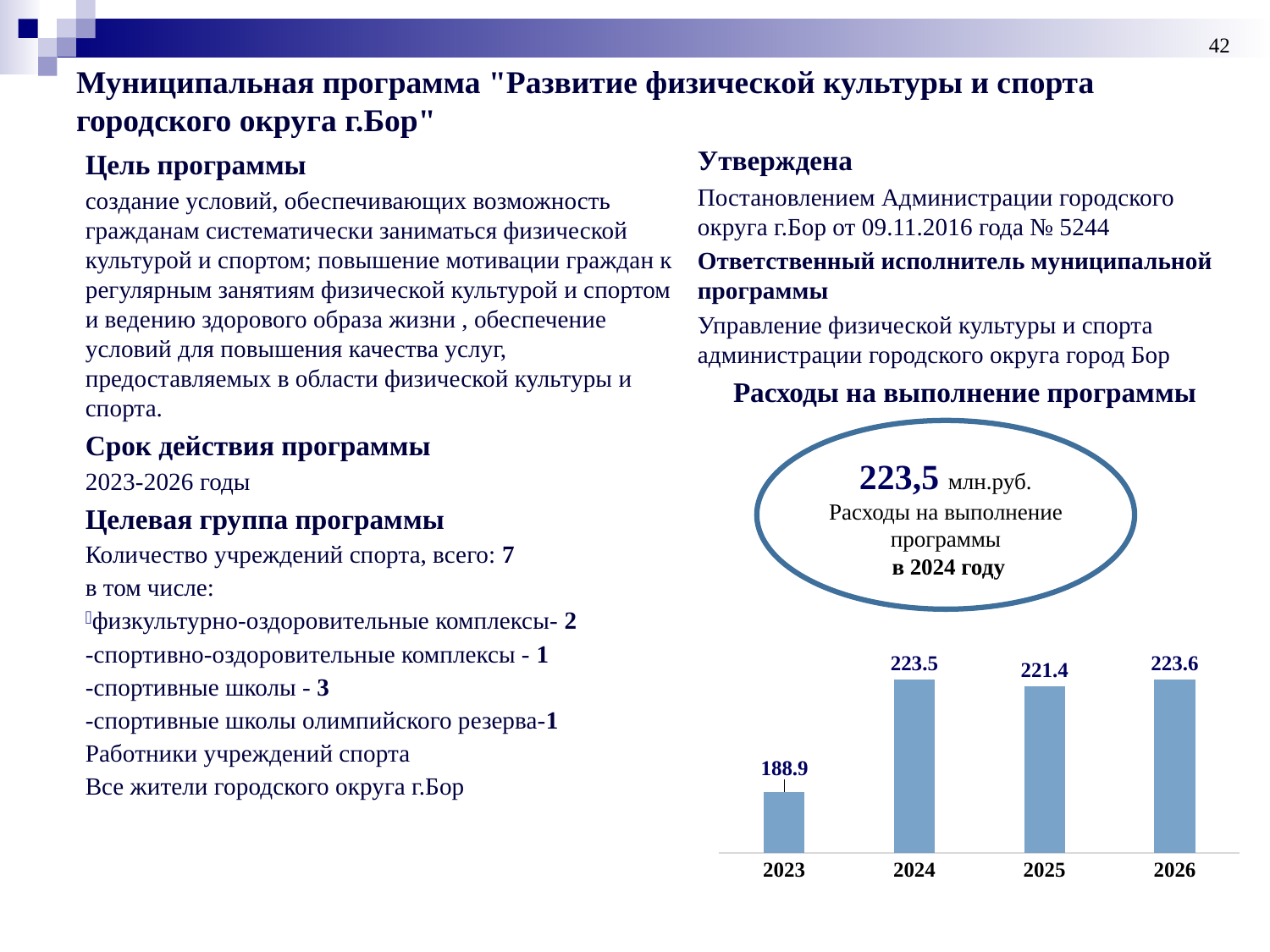

42
# Муниципальная программа "Развитие физической культуры и спорта городского округа г.Бор"
Утверждена
Постановлением Администрации городского округа г.Бор от 09.11.2016 года № 5244
Ответственный исполнитель муниципальной программы
Управление физической культуры и спорта администрации городского округа город Бор
Расходы на выполнение программы

Цель программы
создание условий, обеспечивающих возможность гражданам систематически заниматься физической культурой и спортом; повышение мотивации граждан к регулярным занятиям физической культурой и спортом и ведению здорового образа жизни , обеспечение условий для повышения качества услуг, предоставляемых в области физической культуры и спорта.
Срок действия программы
2023-2026 годы
Целевая группа программы
Количество учреждений спорта, всего: 7
в том числе:
физкультурно-оздоровительные комплексы- 2
-спортивно-оздоровительные комплексы - 1
-спортивные школы - 3
-спортивные школы олимпийского резерва-1
Работники учреждений спорта
Все жители городского округа г.Бор

223,5 млн.руб.
Расходы на выполнение программы
 в 2024 году

### Chart

| Category | Расходы |
|---|---|
| 2023 | 188.9 |
| 2024 | 223.5 |
| 2025 | 221.4 |
| 2026 | 223.6 |